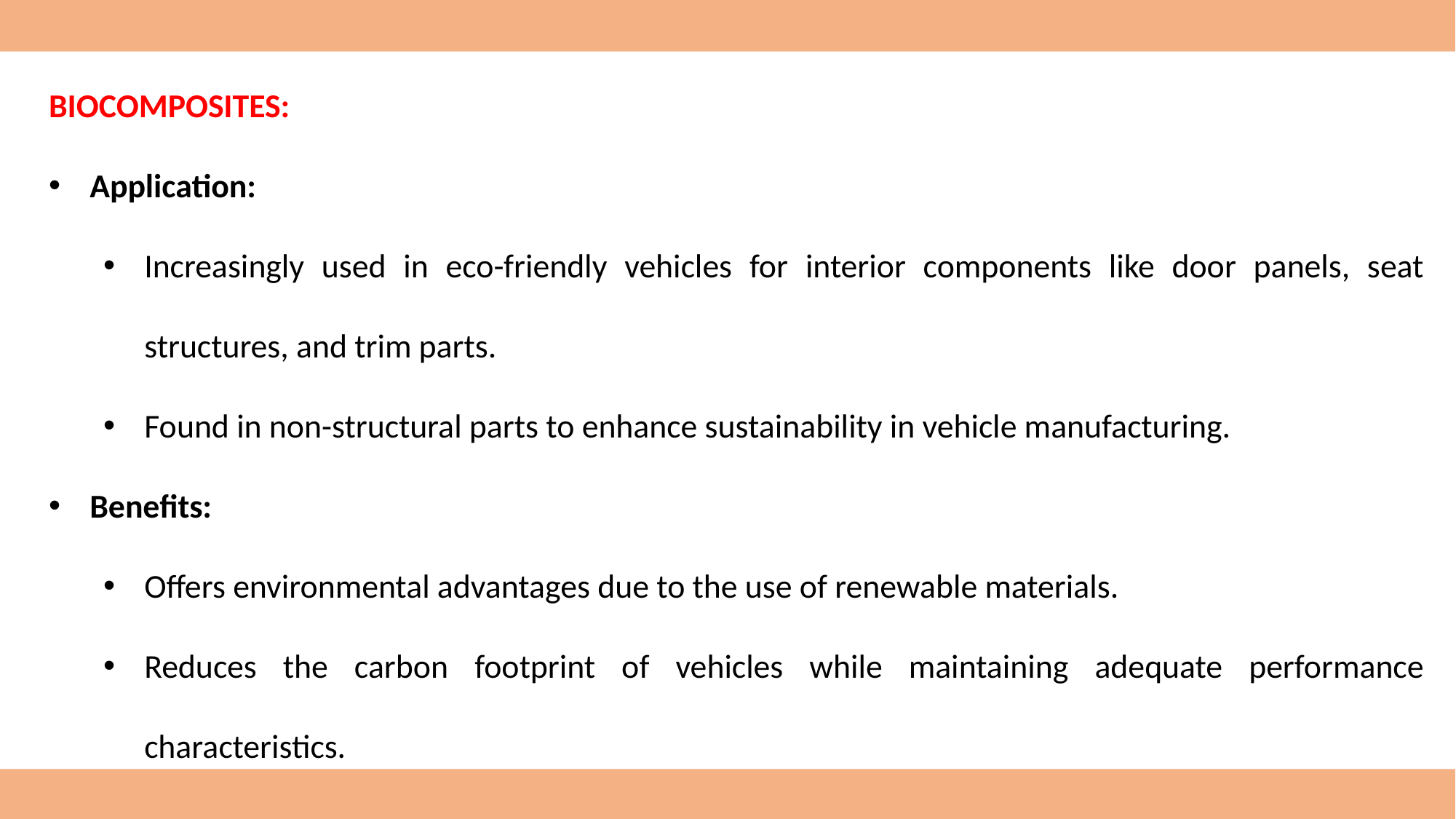

BIOCOMPOSITES:
Application:
Increasingly used in eco-friendly vehicles for interior components like door panels, seat structures, and trim parts.
Found in non-structural parts to enhance sustainability in vehicle manufacturing.
Benefits:
Offers environmental advantages due to the use of renewable materials.
Reduces the carbon footprint of vehicles while maintaining adequate performance characteristics.